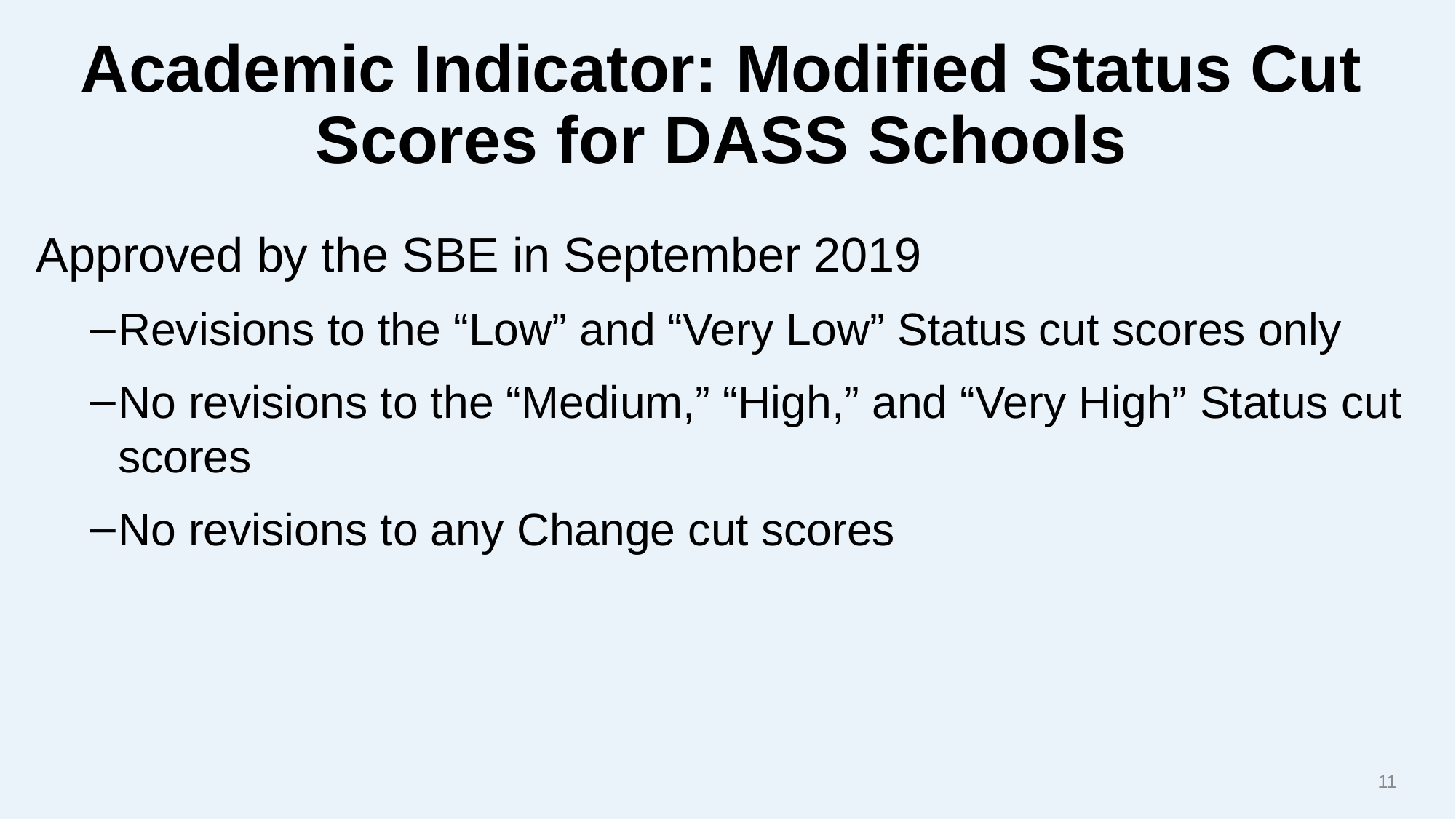

# Academic Indicator: Modified Status Cut Scores for DASS Schools
Approved by the SBE in September 2019
Revisions to the “Low” and “Very Low” Status cut scores only
No revisions to the “Medium,” “High,” and “Very High” Status cut scores
No revisions to any Change cut scores

11